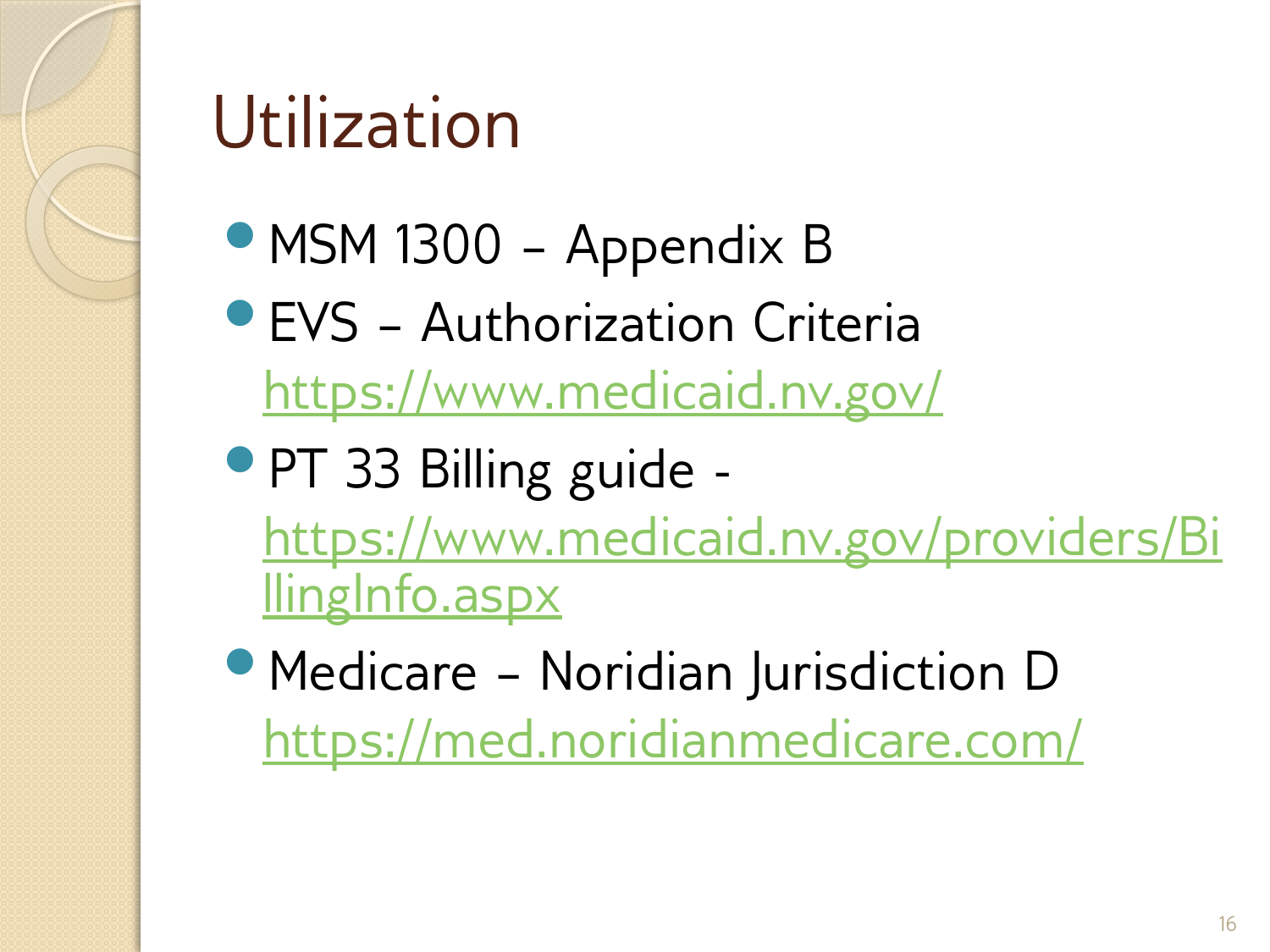

# Utilization
MSM 1300 – Appendix B
EVS – Authorization Criteria https://www.medicaid.nv.gov/
PT 33 Billing guide - https://www.medicaid.nv.gov/providers/BillingInfo.aspx
Medicare – Noridian Jurisdiction D https://med.noridianmedicare.com/

16